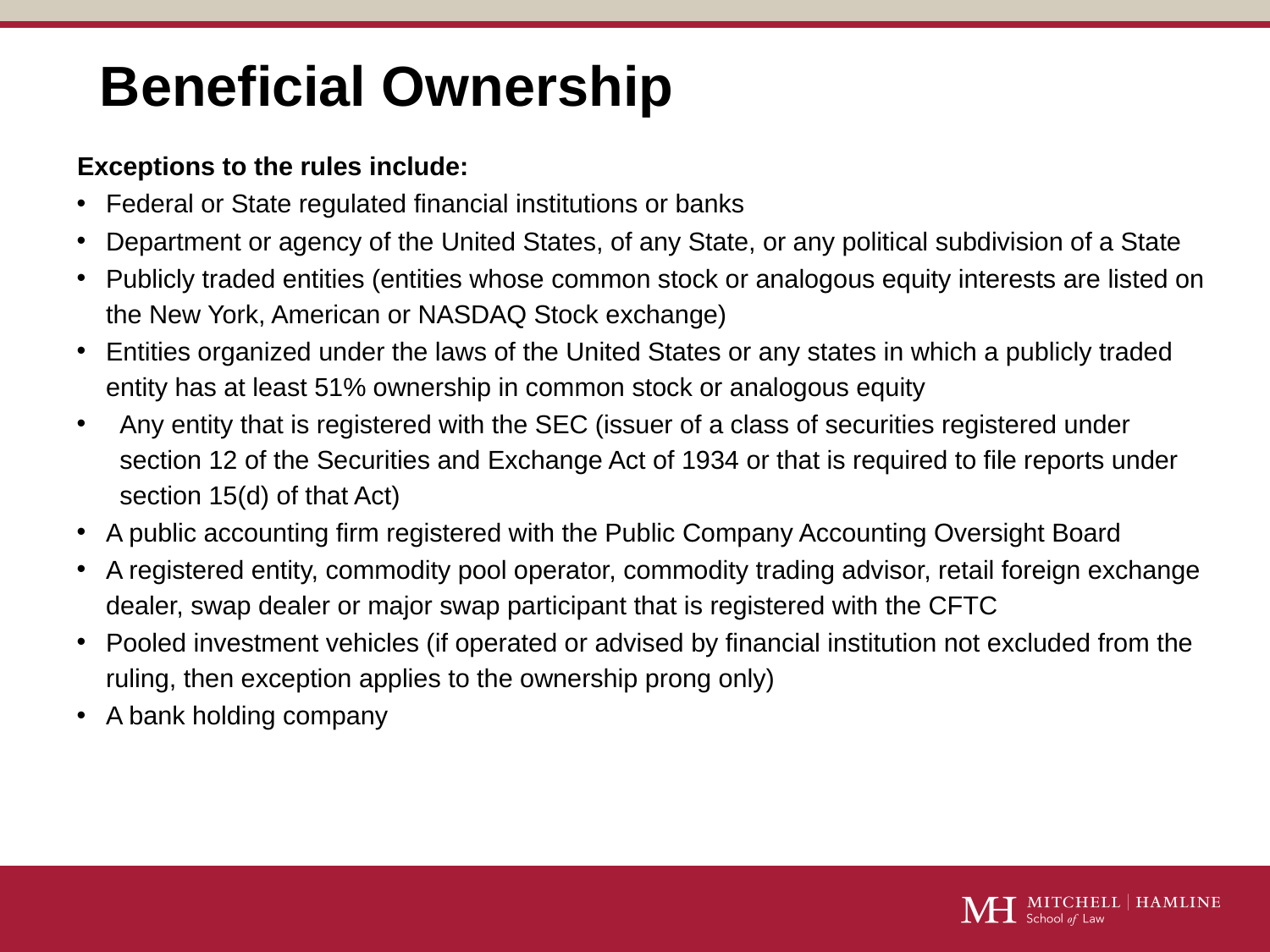

# Beneficial Ownership

Exceptions to the rules include:
Federal or State regulated financial institutions or banks
Department or agency of the United States, of any State, or any political subdivision of a State
Publicly traded entities (entities whose common stock or analogous equity interests are listed on the New York, American or NASDAQ Stock exchange)
Entities organized under the laws of the United States or any states in which a publicly traded entity has at least 51% ownership in common stock or analogous equity
Any entity that is registered with the SEC (issuer of a class of securities registered under section 12 of the Securities and Exchange Act of 1934 or that is required to file reports under section 15(d) of that Act)
A public accounting firm registered with the Public Company Accounting Oversight Board
A registered entity, commodity pool operator, commodity trading advisor, retail foreign exchange dealer, swap dealer or major swap participant that is registered with the CFTC
Pooled investment vehicles (if operated or advised by financial institution not excluded from the ruling, then exception applies to the ownership prong only)
A bank holding company